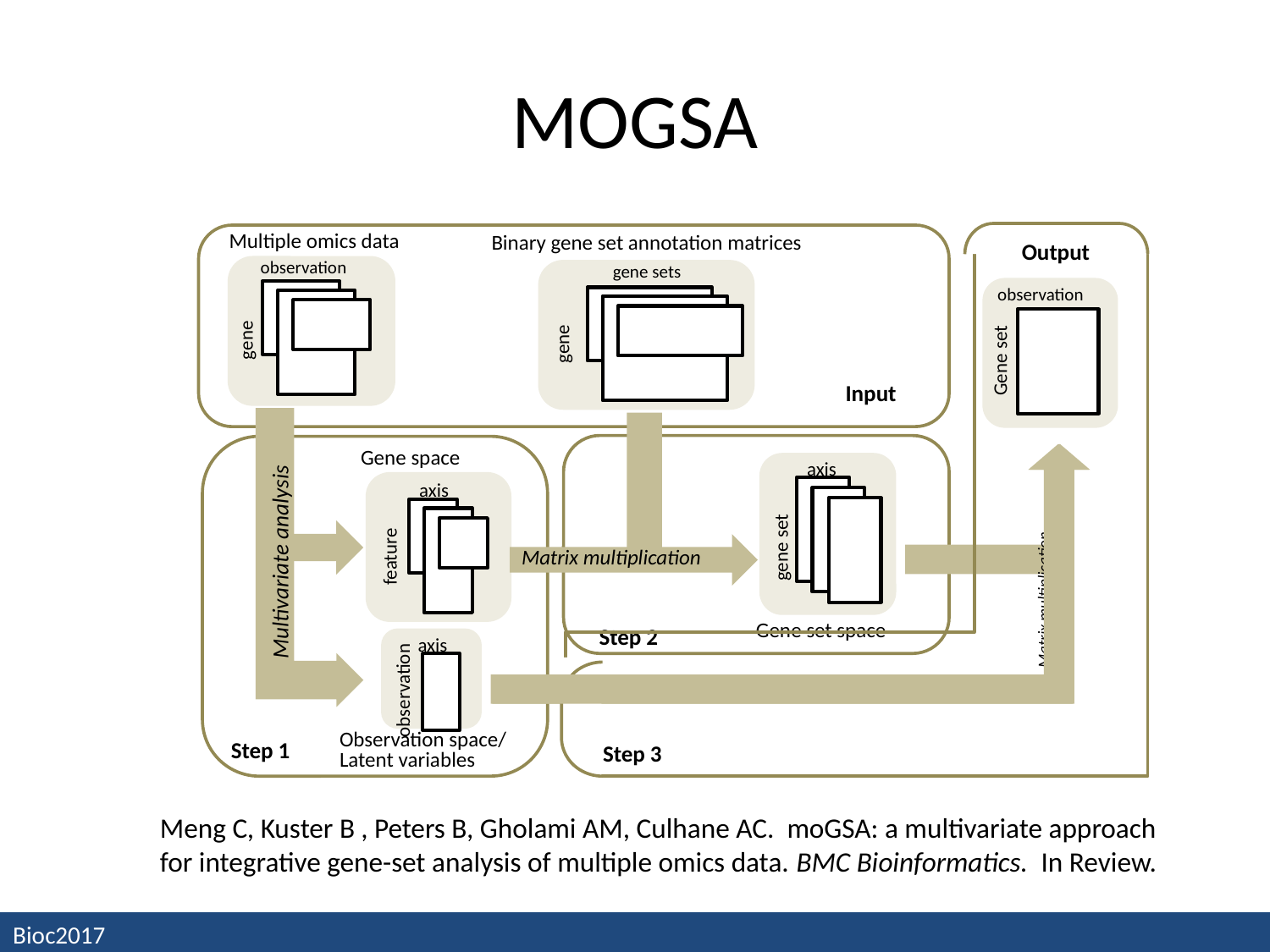

# MOGSA

Multiple omics data
Binary gene set annotation matrices
Input

Gene space

Matrix multiplication
Multivariate analysis

Matrix multiplication
Gene set space
Step 2
Observation space/
Latent variables
Step 1
Step 3
observation

gene
gene sets

gene

observation

Gene set
axis

gene set
axis

feature
axis

observation

Output

Meng C, Kuster B , Peters B, Gholami AM, Culhane AC.  moGSA: a multivariate approach for integrative gene-set analysis of multiple omics data. BMC Bioinformatics.  In Review.
Bioc2017									aedin@jimmy.harvard.edu  		@AedinCulhane